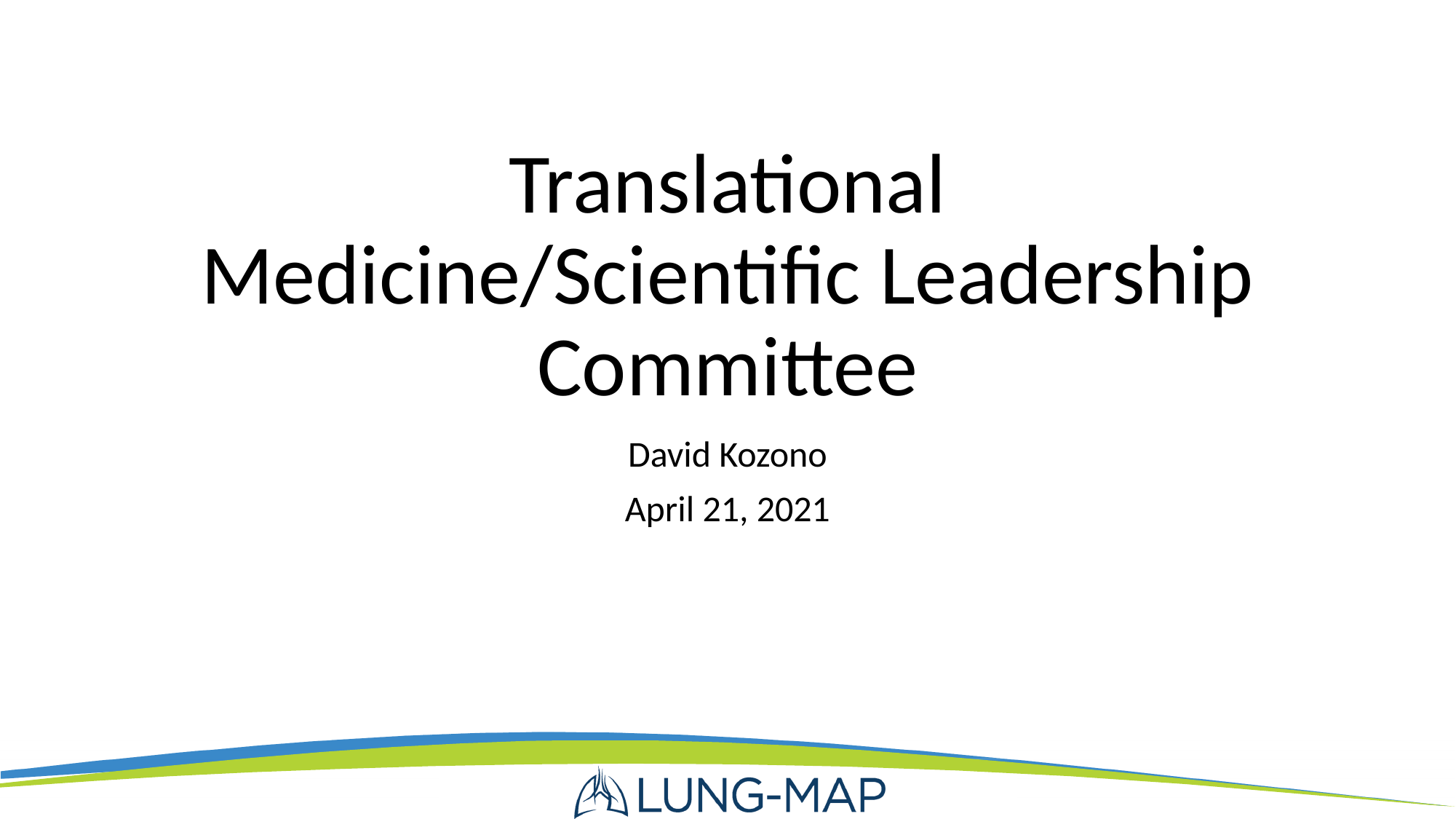

# Translational Medicine/Scientific Leadership Committee
David Kozono
April 21, 2021